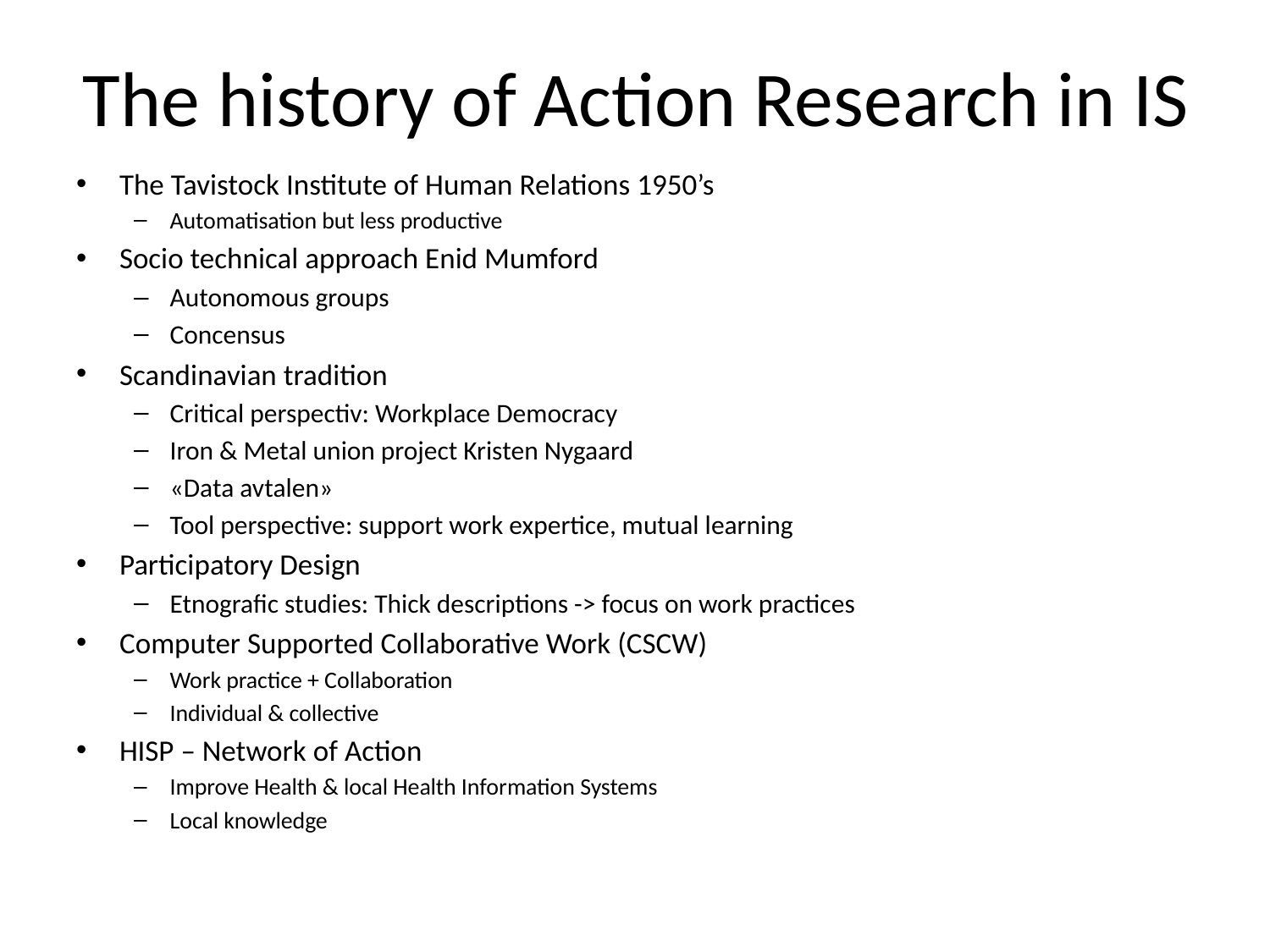

# The history of Action Research in IS
The Tavistock Institute of Human Relations 1950’s
Automatisation but less productive
Socio technical approach Enid Mumford
Autonomous groups
Concensus
Scandinavian tradition
Critical perspectiv: Workplace Democracy
Iron & Metal union project Kristen Nygaard
«Data avtalen»
Tool perspective: support work expertice, mutual learning
Participatory Design
Etnografic studies: Thick descriptions -> focus on work practices
Computer Supported Collaborative Work (CSCW)
Work practice + Collaboration
Individual & collective
HISP – Network of Action
Improve Health & local Health Information Systems
Local knowledge